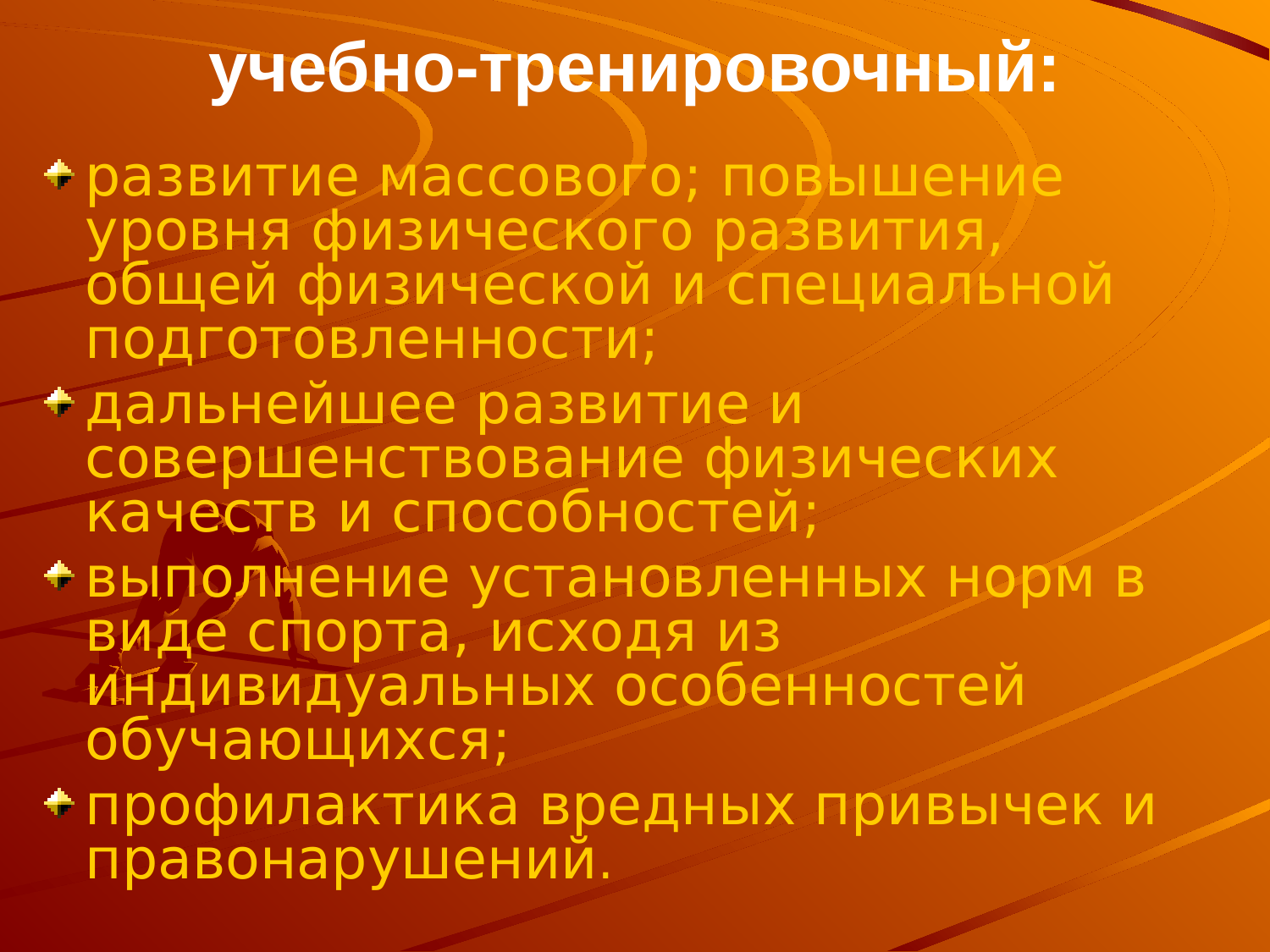

# учебно-тренировочный:
развитие массового; повышение уровня физического развития, общей физической и специальной подготовленности;
дальнейшее развитие и совершенствование физических качеств и способностей;
выполнение установленных норм в виде спорта, исходя из индивидуальных особенностей обучающихся;
профилактика вредных привычек и правонарушений.